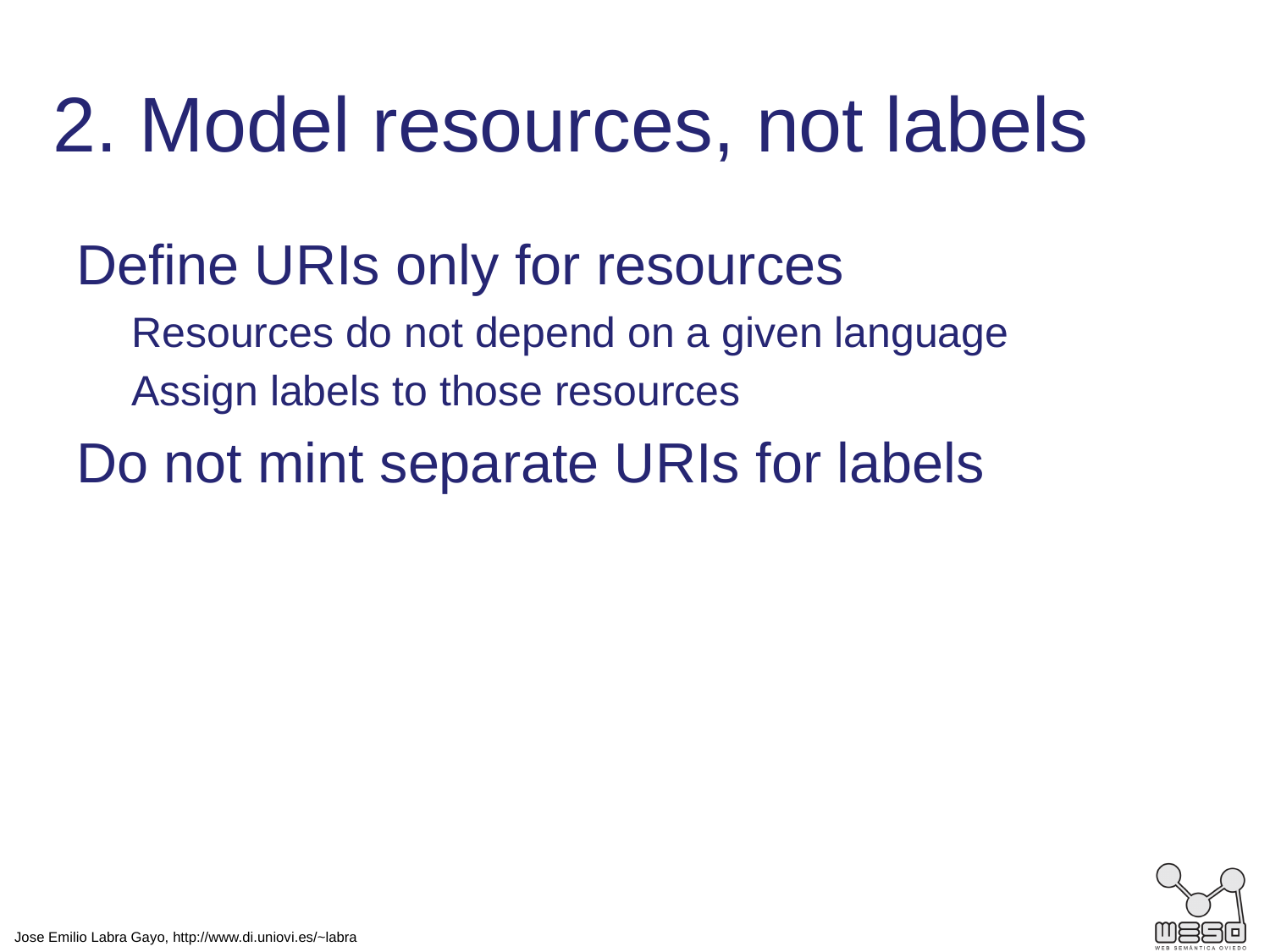

# 2. Model resources, not labels
Define URIs only for resources
Resources do not depend on a given language
Assign labels to those resources
Do not mint separate URIs for labels